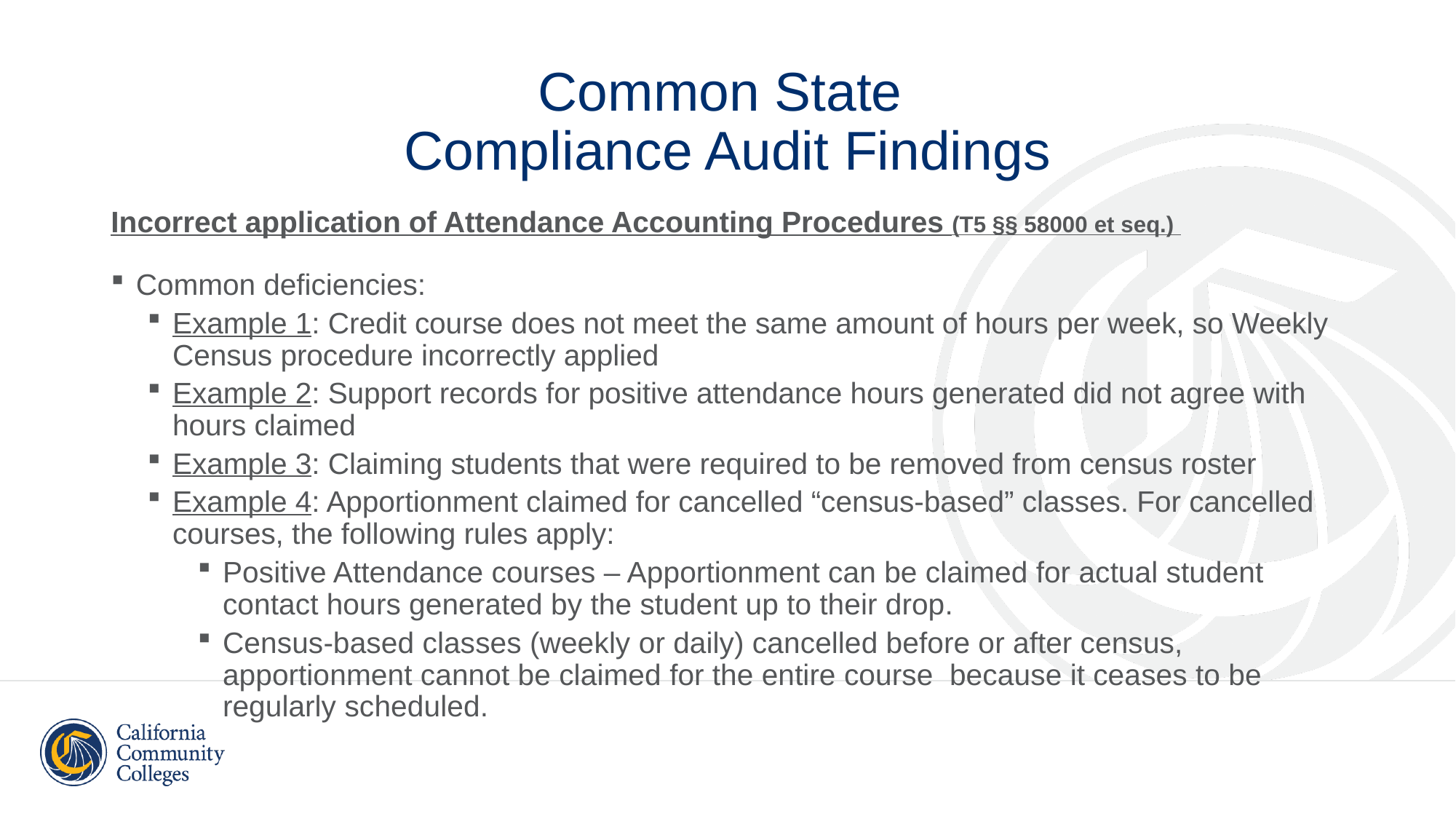

# Common State Compliance Audit Findings
Incorrect application of Attendance Accounting Procedures (T5 §§ 58000 et seq.)

Common deficiencies:
Example 1: Credit course does not meet the same amount of hours per week, so Weekly Census procedure incorrectly applied
Example 2: Support records for positive attendance hours generated did not agree with hours claimed
Example 3: Claiming students that were required to be removed from census roster
Example 4: Apportionment claimed for cancelled “census-based” classes. For cancelled courses, the following rules apply:
Positive Attendance courses – Apportionment can be claimed for actual student contact hours generated by the student up to their drop.
Census-based classes (weekly or daily) cancelled before or after census, apportionment cannot be claimed for the entire course  because it ceases to be regularly scheduled.